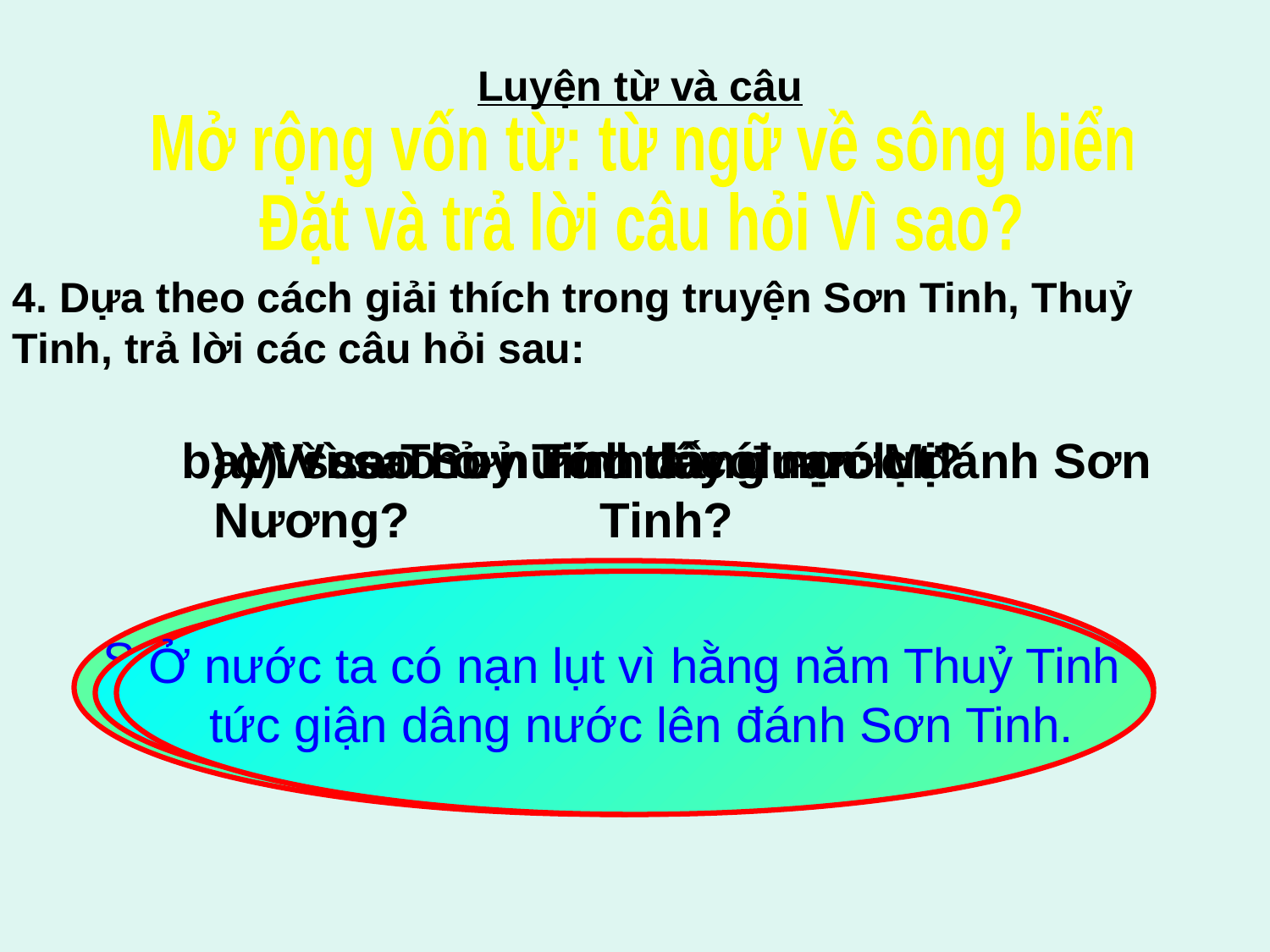

Luyện từ và câu
Mở rộng vốn từ: từ ngữ về sông biển
Đặt và trả lời câu hỏi Vì sao?
4. Dựa theo cách giải thích trong truyện Sơn Tinh, Thuỷ Tinh, trả lời các câu hỏi sau:
b) Vì sao Thuỷ Tinh dâng nước đánh Sơn Tinh?
a) Vì sao Sơn Tinh lấy được Mị Nương?
c) Vì sao ở nước ta có nạn lụt?

Sơn Tinh lấy được Mị Nương vì đã dâng lễ vật
lên vua Hùng trước Thuỷ Tinh.

Ở nước ta có nạn lụt vì hằng năm Thuỷ Tinh
 tức giận dâng nước lên đánh Sơn Tinh.
Thuỷ Tinh dâng nước đánh Sơn Tinh vì
tức giận không lấy được Mị Nương